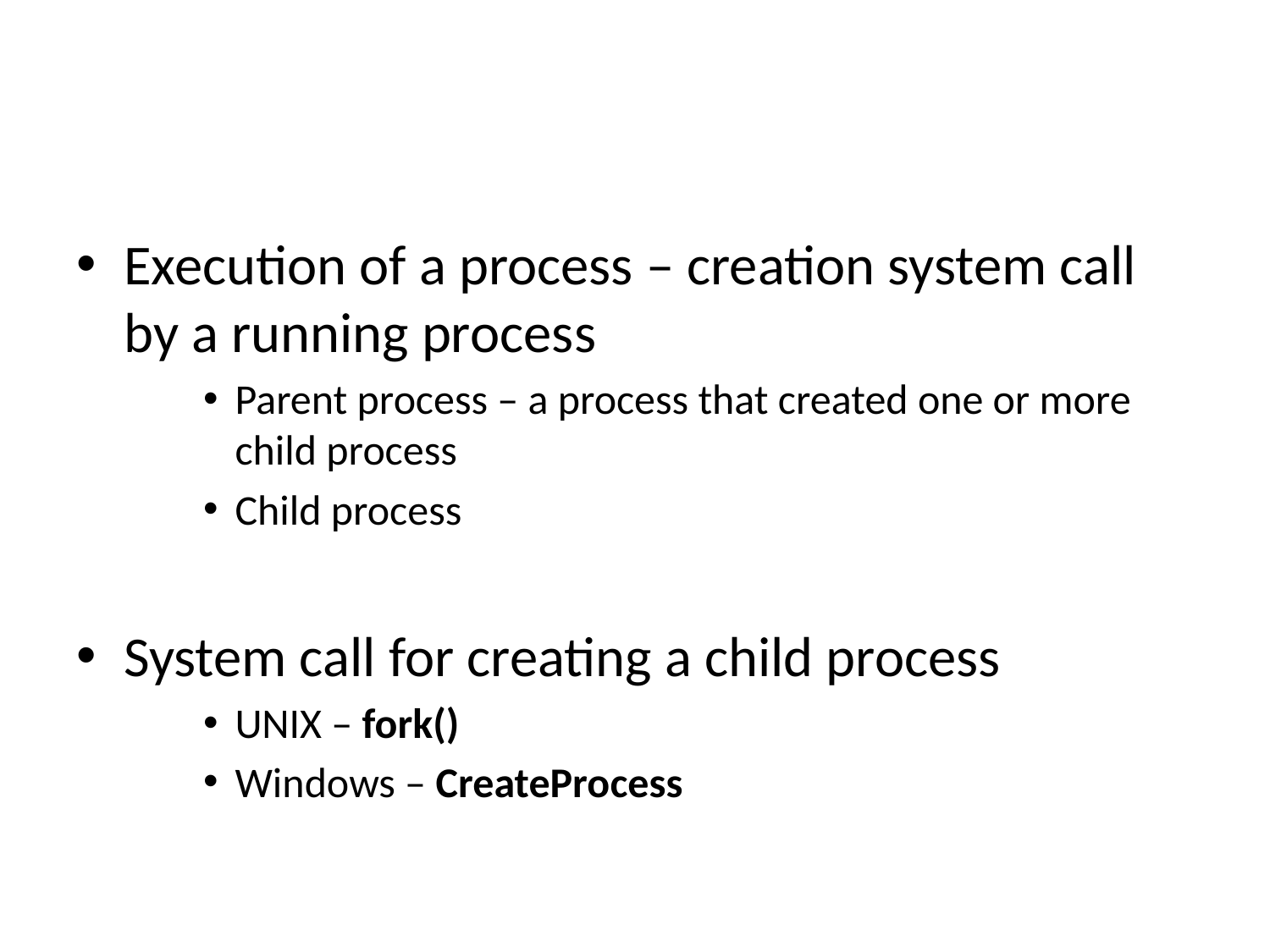

#
Execution of a process – creation system call by a running process
Parent process – a process that created one or more child process
Child process

System call for creating a child process
UNIX – fork()
Windows – CreateProcess